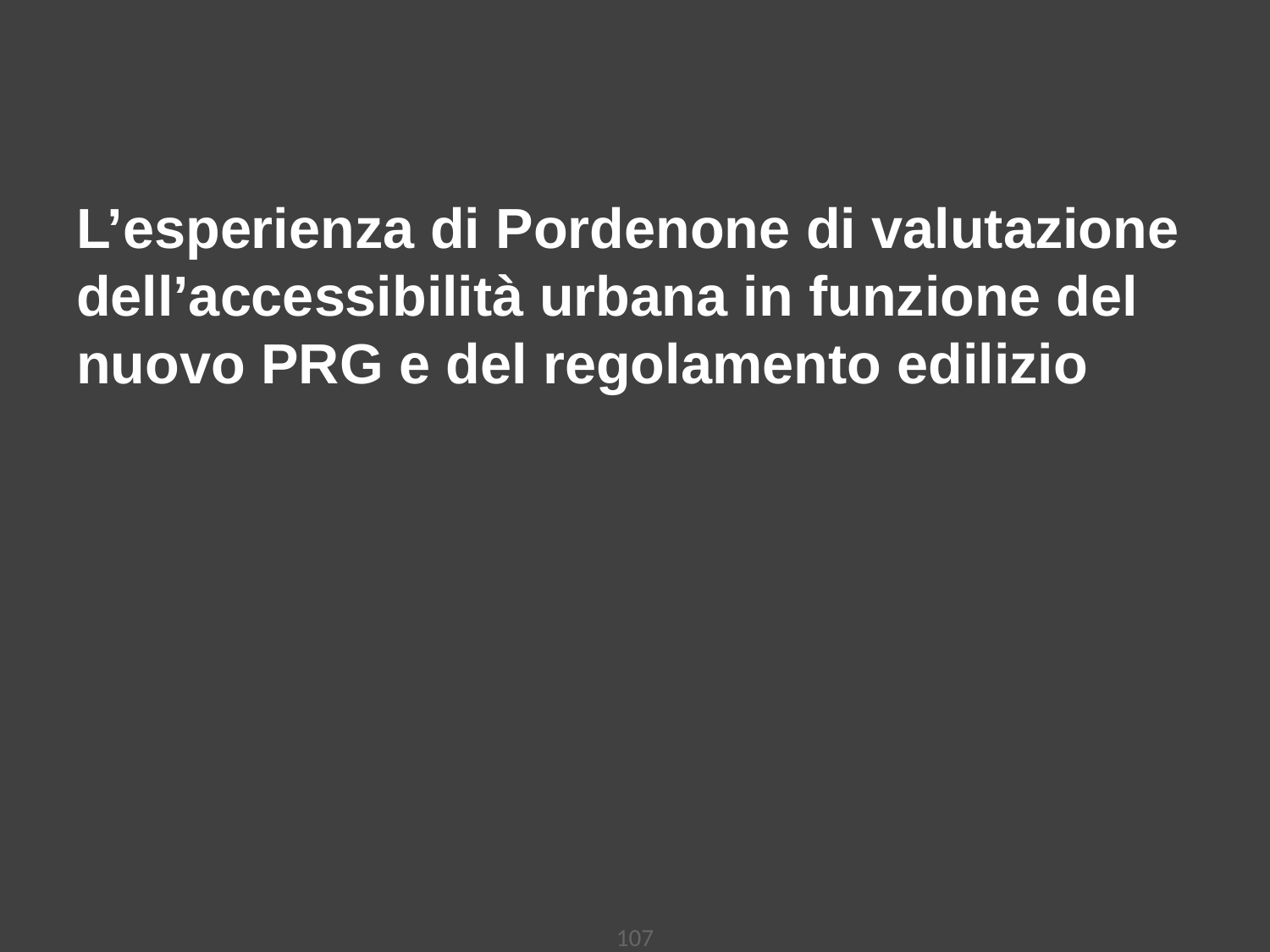

# L’esperienza di Pordenone di valutazione dell’accessibilità urbana in funzione del nuovo PRG e del regolamento edilizio
107